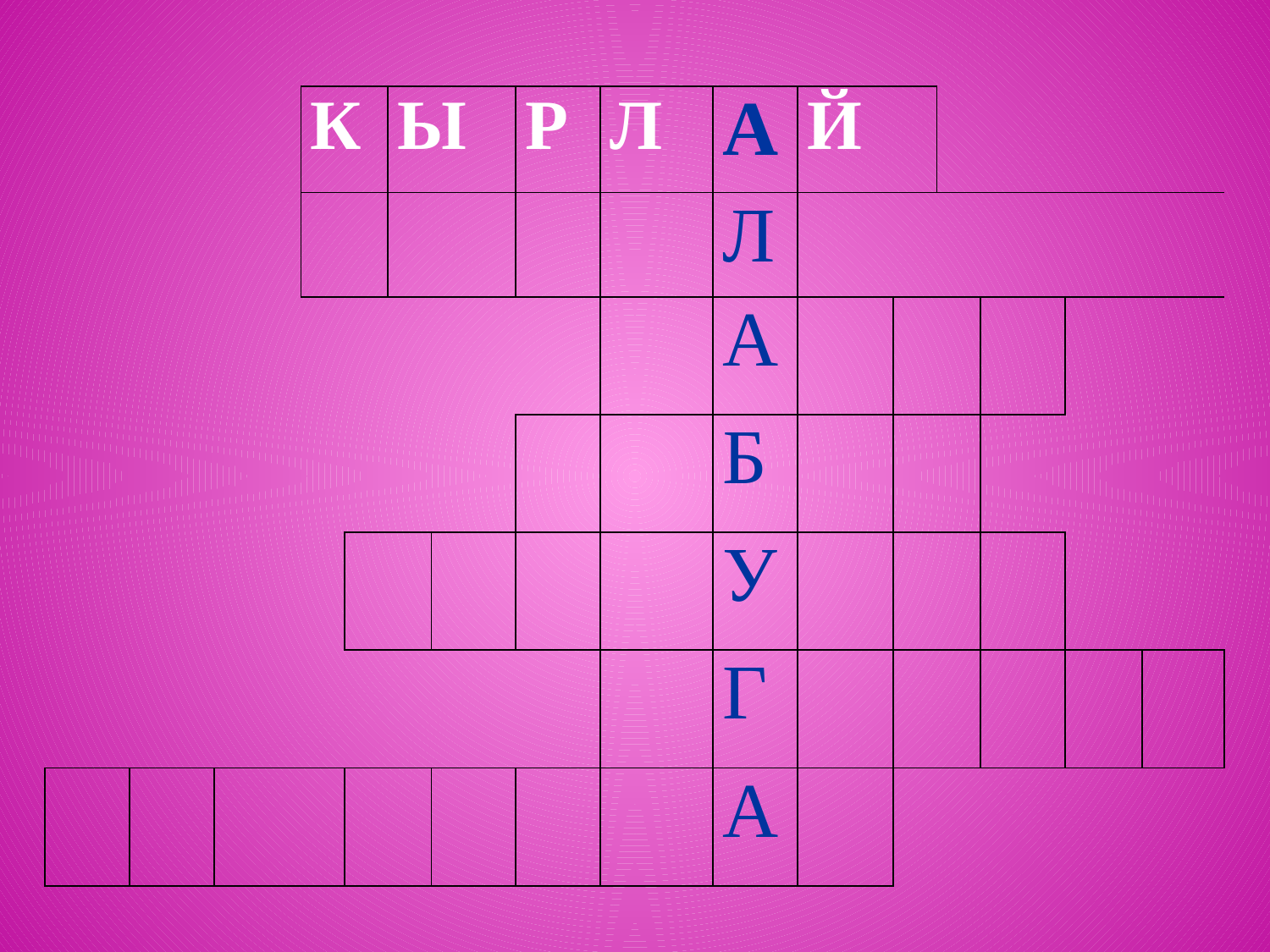

|  |  |  |  | К |  | Ы |  | Р | Л | А | Й |  |  |  |  |  |
| --- | --- | --- | --- | --- | --- | --- | --- | --- | --- | --- | --- | --- | --- | --- | --- | --- |
|  |  |  |  |  |  |  |  |  |  | Л |  |  |  |  |  |  |
|  |  |  |  |  |  |  |  |  |  | А |  |  |  |  |  |  |
|  |  |  |  |  |  |  |  |  |  | Б |  |  |  |  |  |  |
|  |  |  |  |  |  |  |  |  |  | У |  |  |  |  |  |  |
|  |  |  |  |  |  |  |  |  |  | Г |  |  |  |  |  |  |
|  |  |  |  |  |  |  |  |  |  | А |  |  |  |  |  |  |